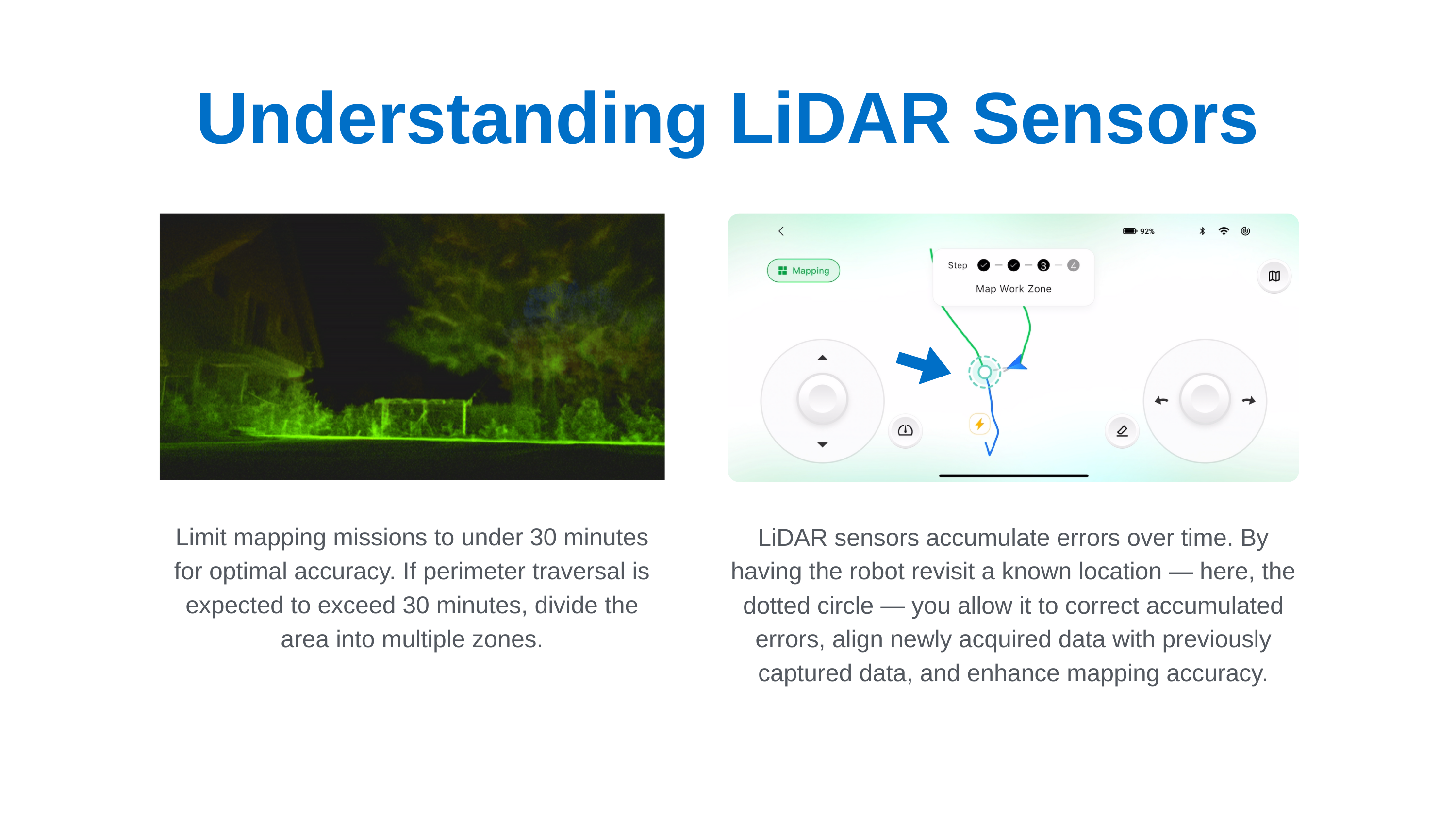

Understanding LiDAR Sensors

Limit mapping missions to under 30 minutes for optimal accuracy. If perimeter traversal is expected to exceed 30 minutes, divide the area into multiple zones.
LiDAR sensors accumulate errors over time. By having the robot revisit a known location — here, the dotted circle — you allow it to correct accumulated errors, align newly acquired data with previously captured data, and enhance mapping accuracy.